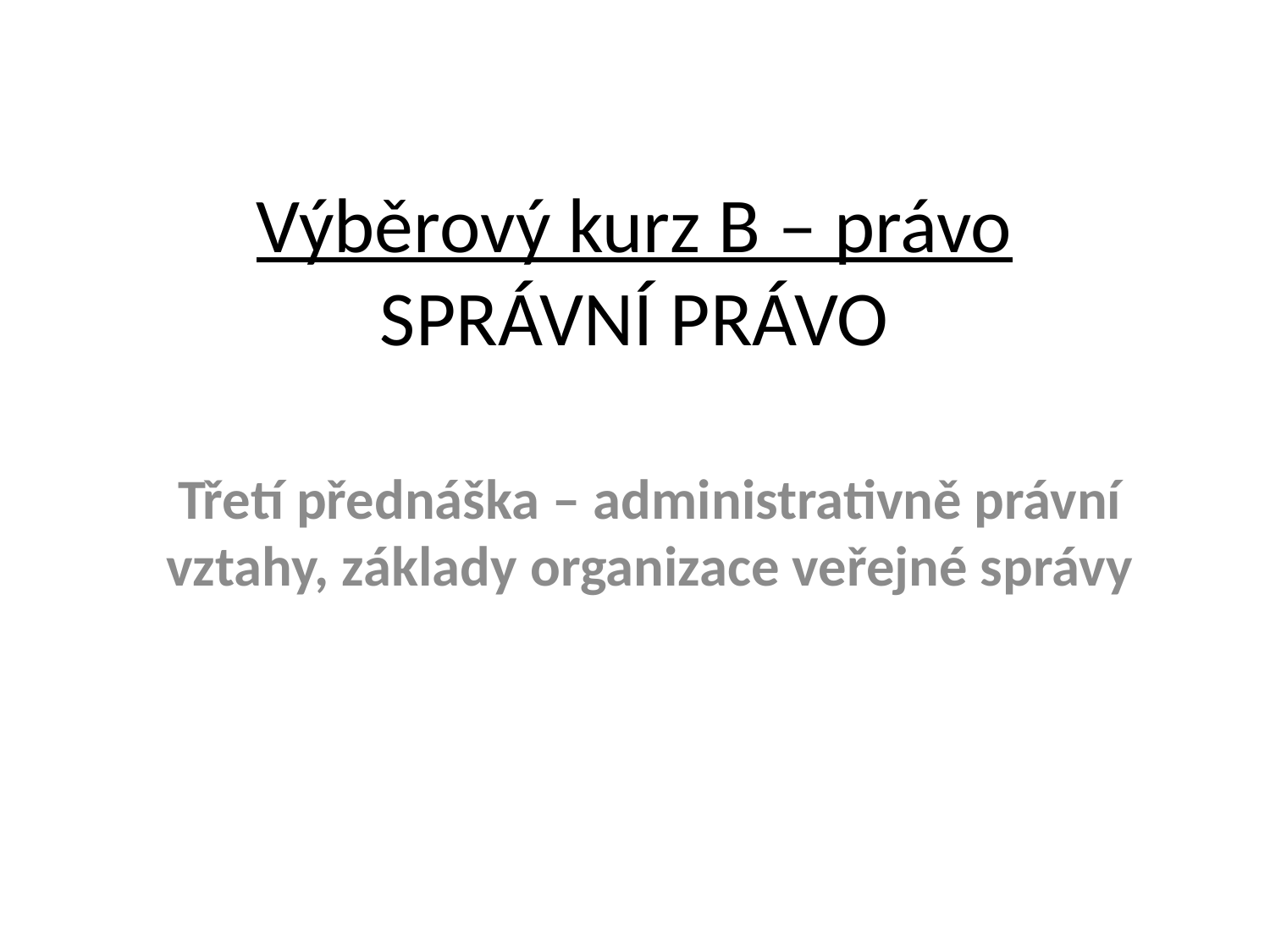

# Výběrový kurz B – právo SPRÁVNÍ PRÁVO
Třetí přednáška – administrativně právní vztahy, základy organizace veřejné správy